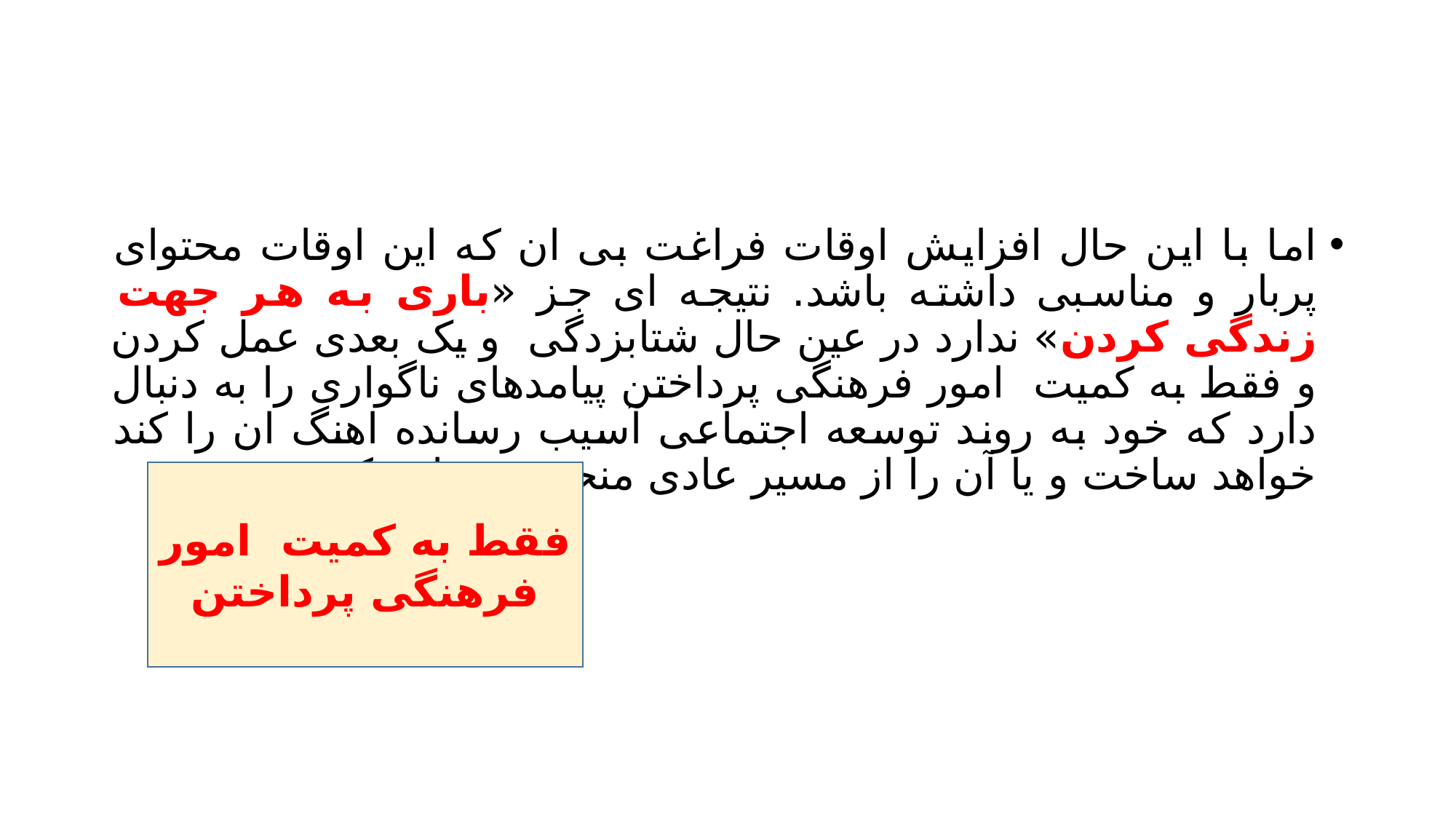

#
اما با این حال افزایش اوقات فراغت بی ان که این اوقات محتوای پربار و مناسبی داشته باشد. نتیجه ای جز «باری به هر جهت زندگی کردن» ندارد در عین حال شتابزدگی  و یک بعدی عمل کردن و فقط به کمیت  امور فرهنگی پرداختن پیامدهای ناگواری را به دنبال دارد که خود به روند توسعه اجتماعی آسیب رسانده اهنگ ان را کند خواهد ساخت و یا آن را از مسیر عادی منحرف خواهد کرد.
فقط به کمیت  امور فرهنگی پرداختن